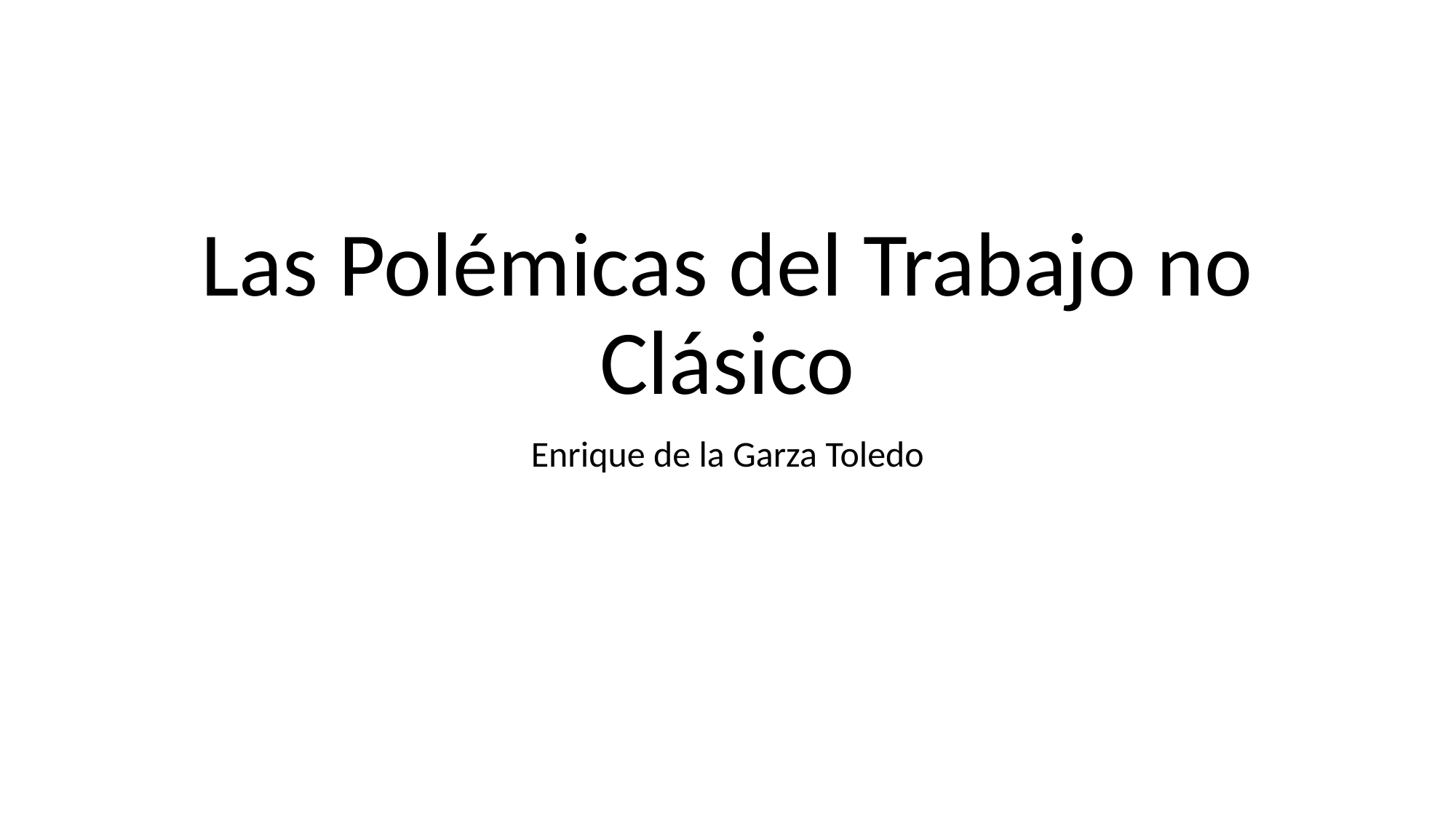

# Las Polémicas del Trabajo no Clásico
Enrique de la Garza Toledo